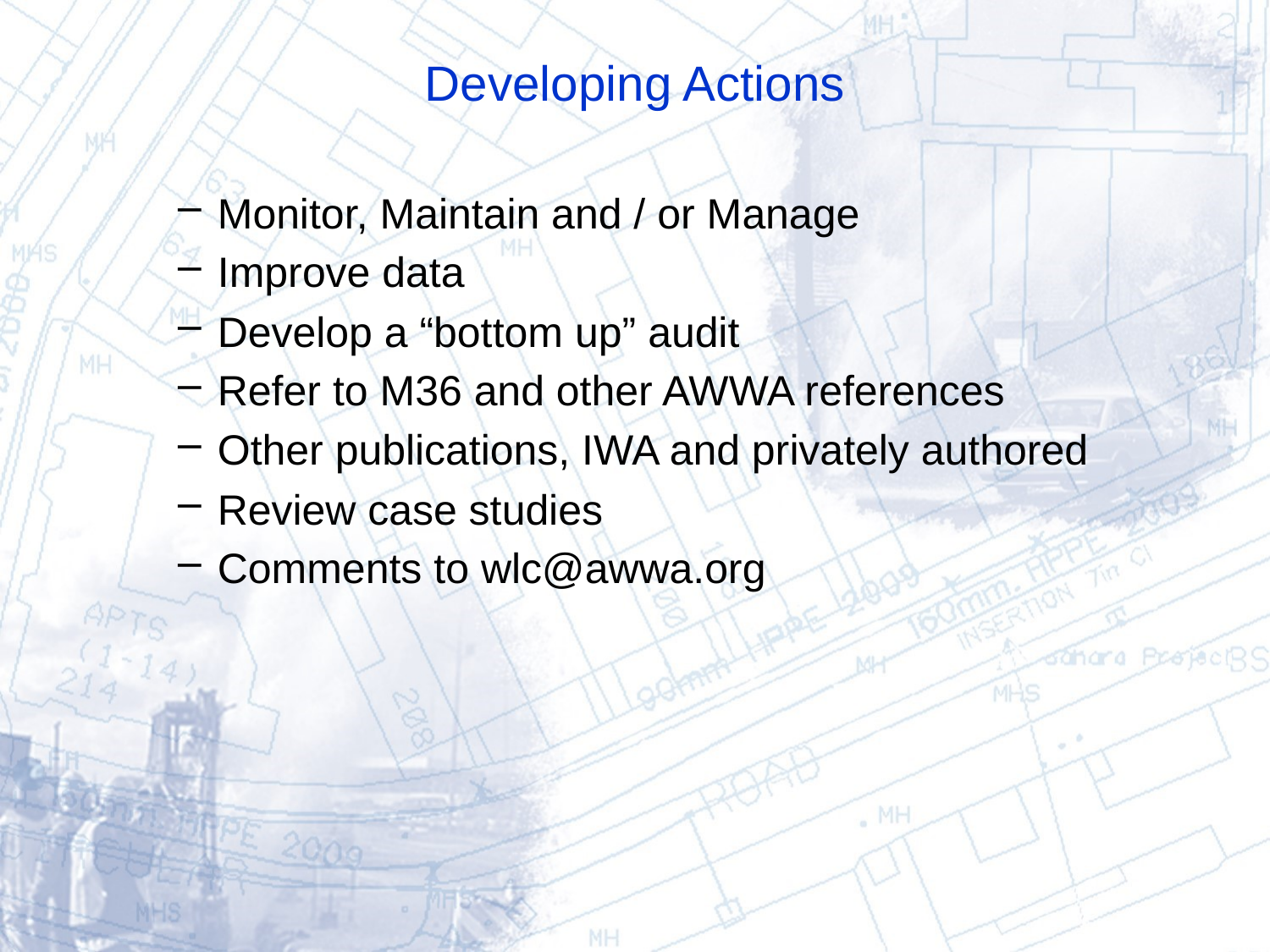

# Developing Actions
Monitor, Maintain and / or Manage
Improve data
Develop a “bottom up” audit
Refer to M36 and other AWWA references
Other publications, IWA and privately authored
Review case studies
Comments to wlc@awwa.org